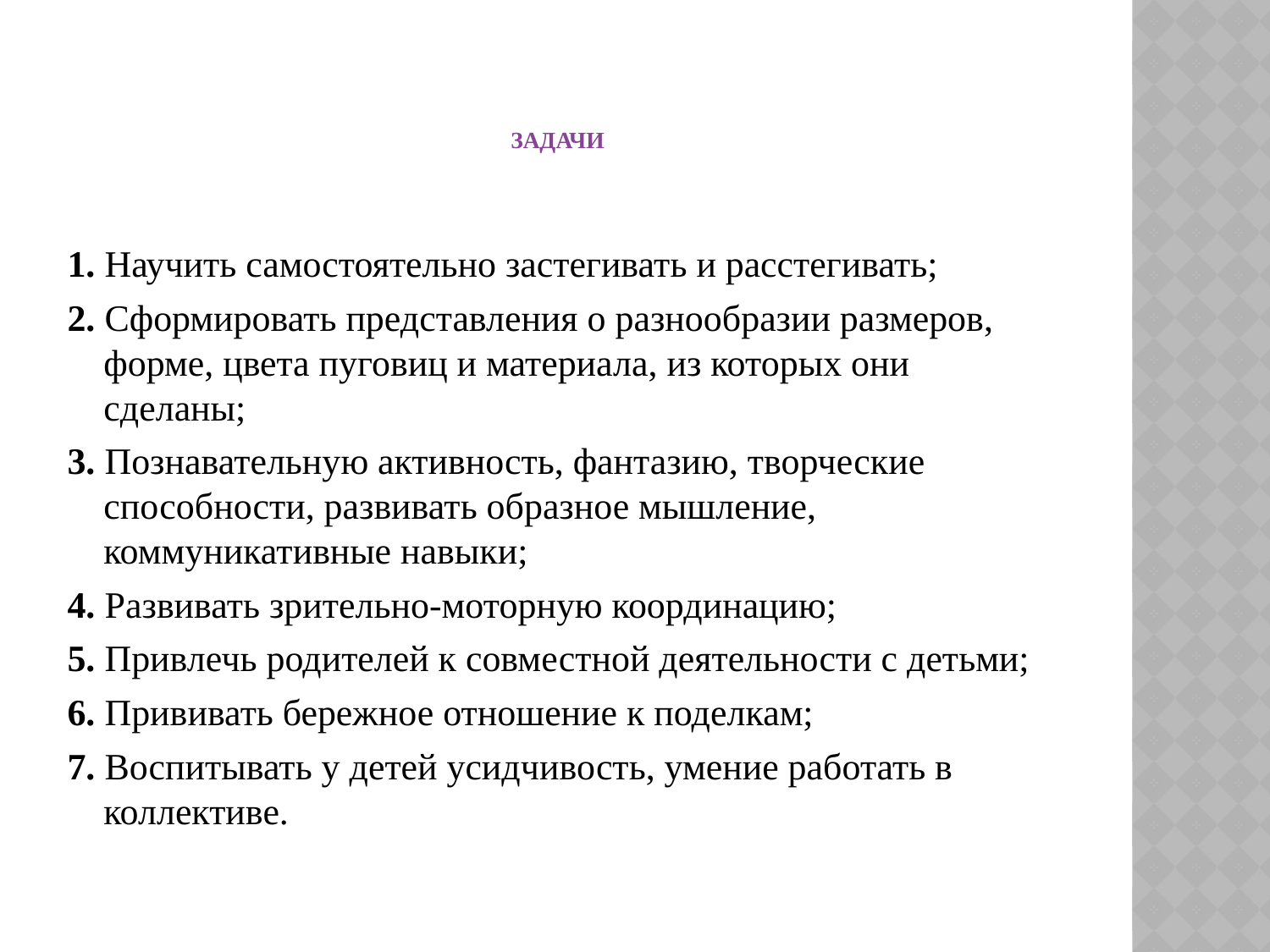

# Задачи

1. Научить самостоятельно застегивать и расстегивать;
2. Сформировать представления о разнообразии размеров, форме, цвета пуговиц и материала, из которых они сделаны;
3. Познавательную активность, фантазию, творческие способности, развивать образное мышление, коммуникативные навыки;
4. Развивать зрительно-моторную координацию;
5. Привлечь родителей к совместной деятельности с детьми;
6. Прививать бережное отношение к поделкам;
7. Воспитывать у детей усидчивость, умение работать в коллективе.